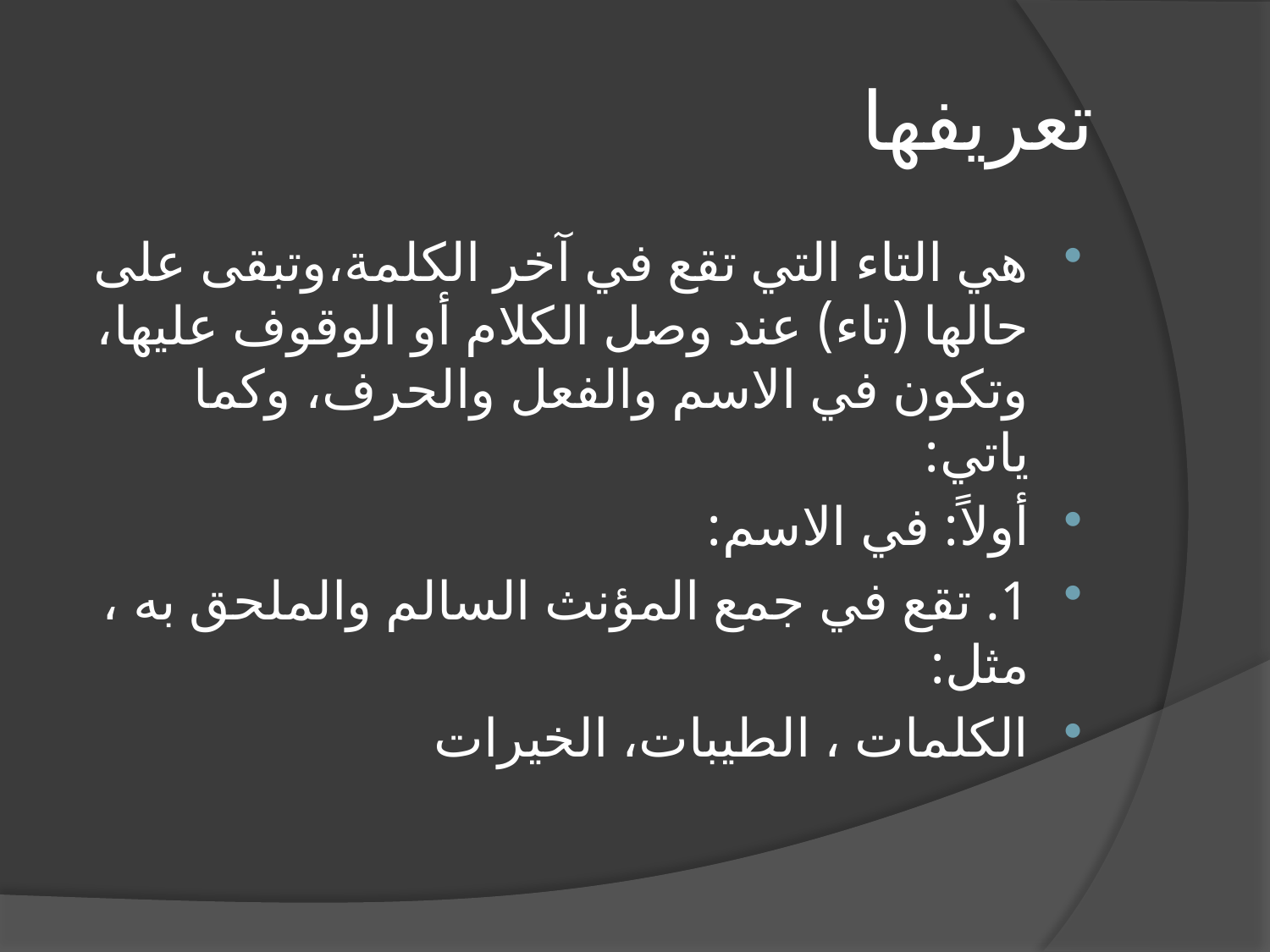

# تعريفها
هي التاء التي تقع في آخر الكلمة،وتبقى على حالها (تاء) عند وصل الكلام أو الوقوف عليها، وتكون في الاسم والفعل والحرف، وكما ياتي:
أولاً: في الاسم:
1. تقع في جمع المؤنث السالم والملحق به ، مثل:
الكلمات ، الطيبات، الخيرات